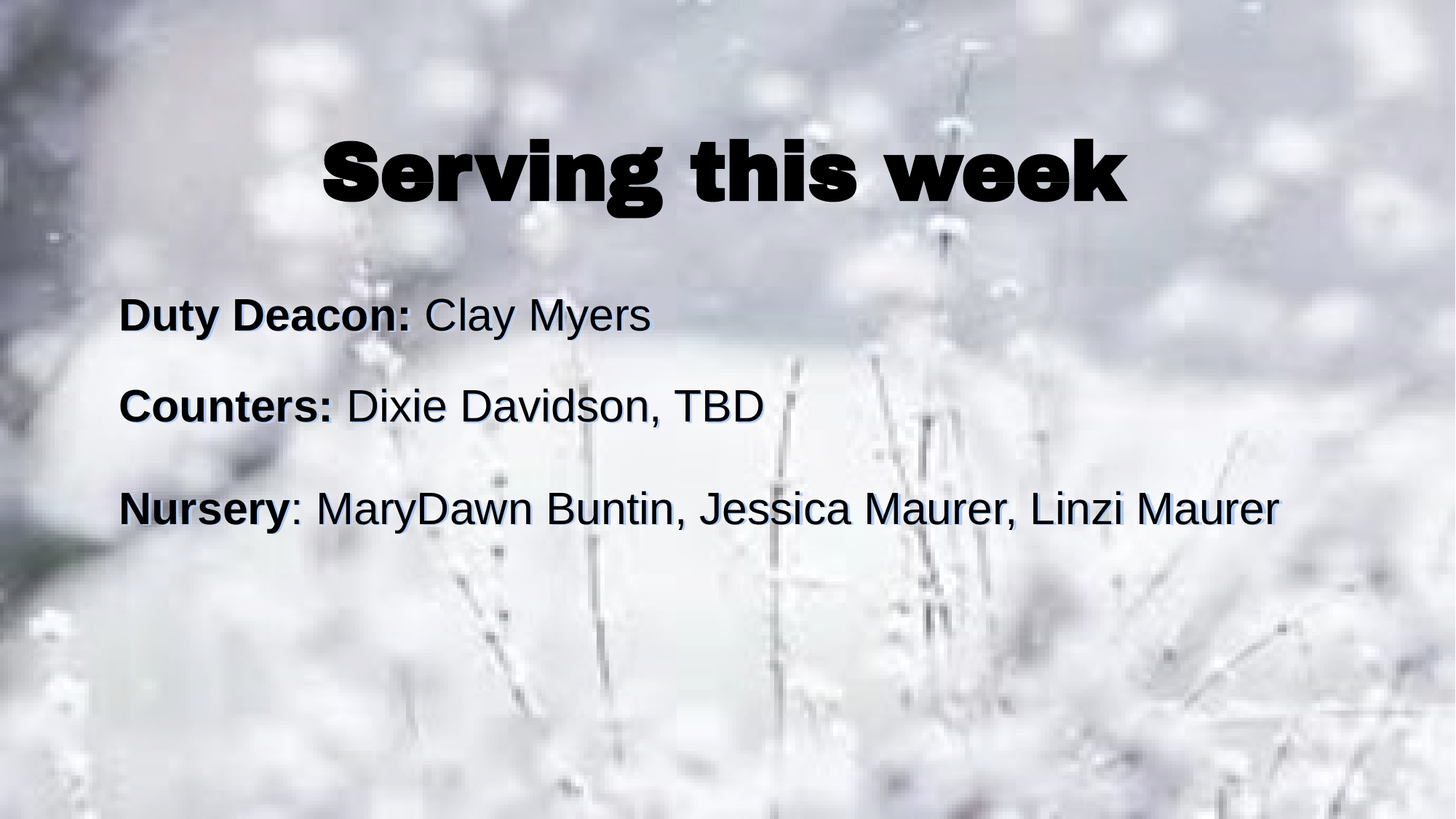

Serving this week
Duty Deacon: Clay Myers
Counters: Dixie Davidson, TBD

Nursery: MaryDawn Buntin, Jessica Maurer, Linzi Maurer